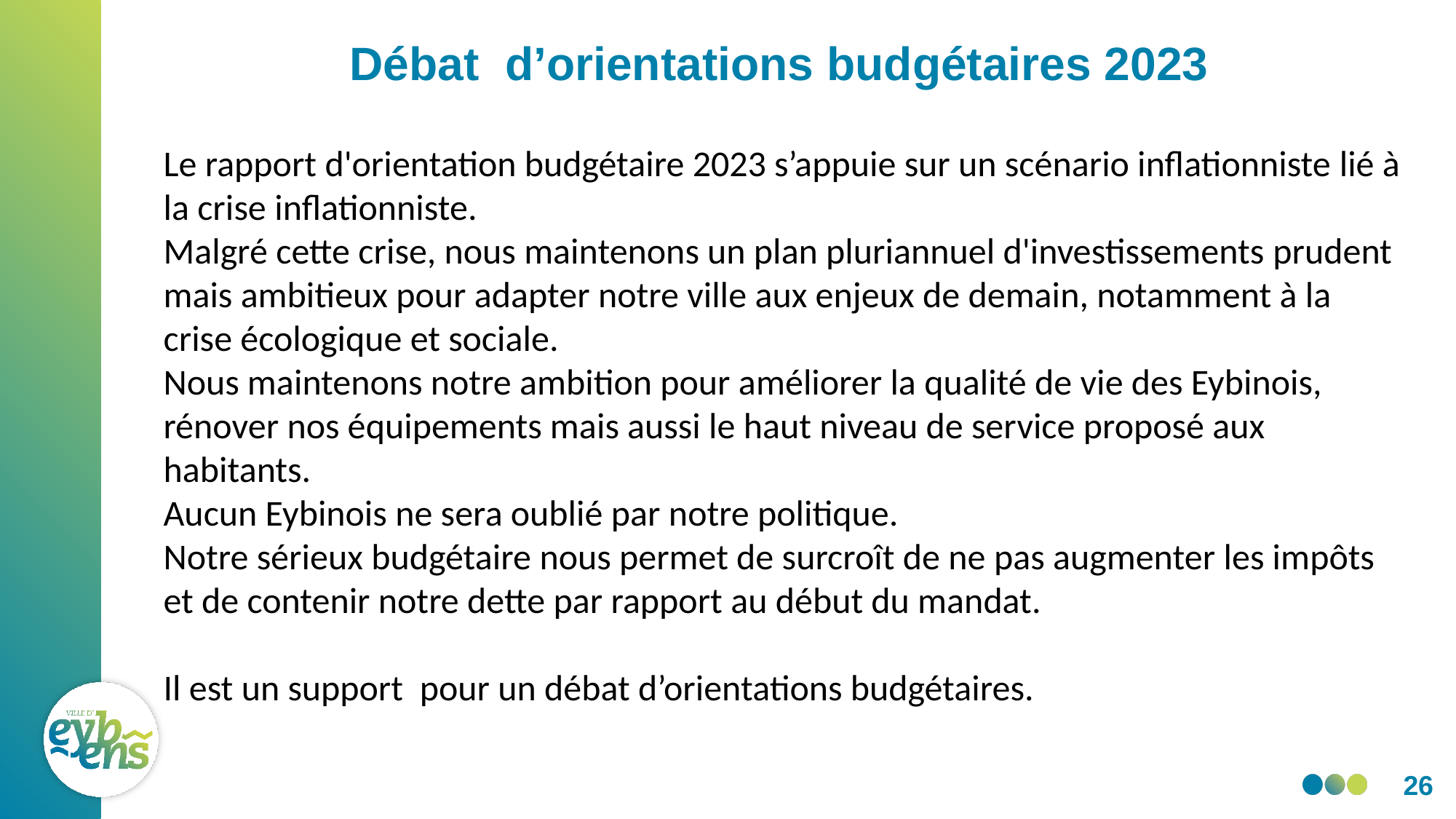

# Débat  d’orientations budgétaires 2023
Le rapport d'orientation budgétaire 2023 s’appuie sur un scénario inflationniste lié à la crise inflationniste.
Malgré cette crise, nous maintenons un plan pluriannuel d'investissements prudent mais ambitieux pour adapter notre ville aux enjeux de demain, notamment à la crise écologique et sociale.
Nous maintenons notre ambition pour améliorer la qualité de vie des Eybinois, rénover nos équipements mais aussi le haut niveau de service proposé aux habitants.
Aucun Eybinois ne sera oublié par notre politique.  
Notre sérieux budgétaire nous permet de surcroît de ne pas augmenter les impôts et de contenir notre dette par rapport au début du mandat.
Il est un support  pour un débat d’orientations budgétaires.